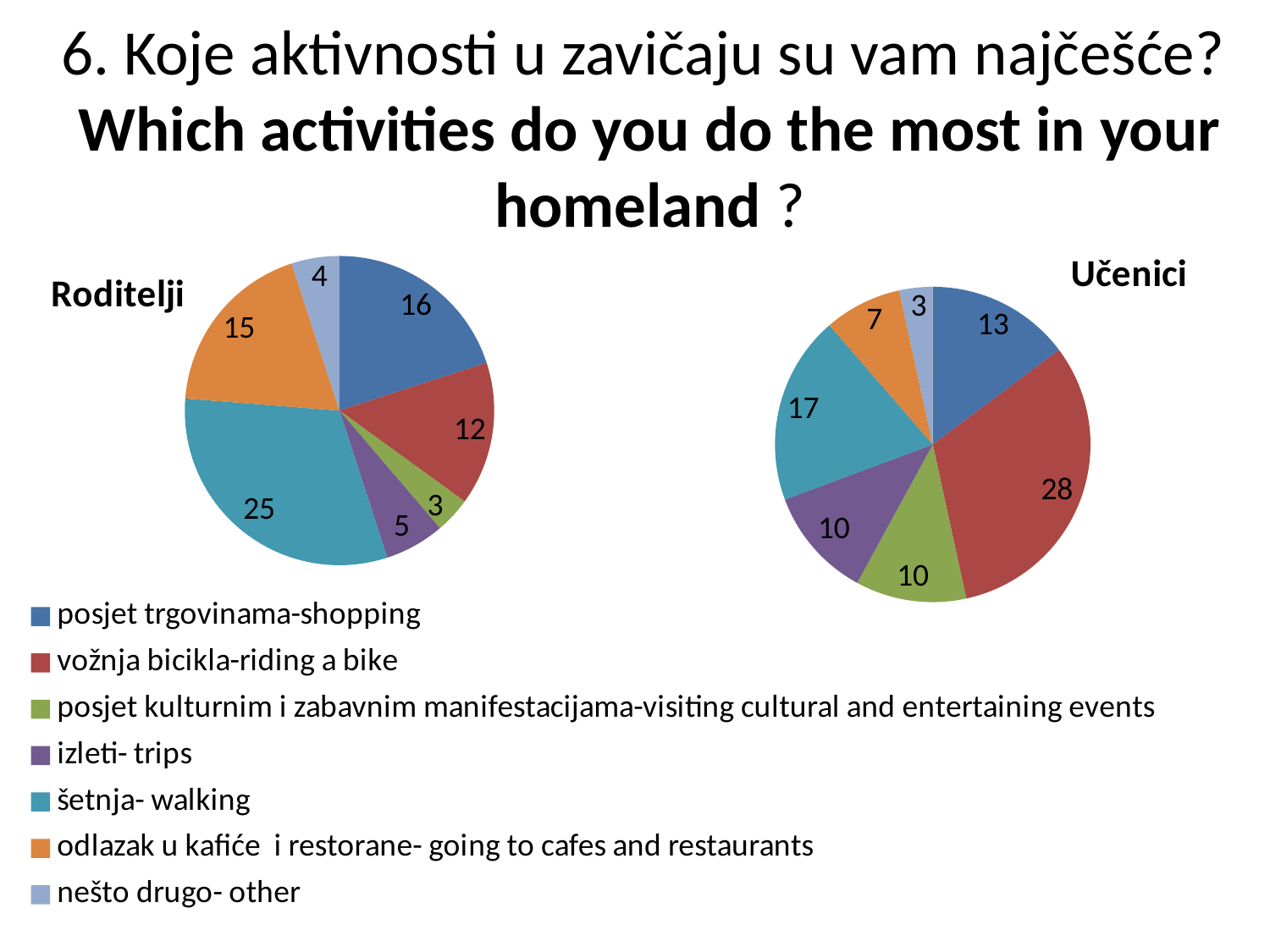

# 6. Koje aktivnosti u zavičaju su vam najčešće? Which activities do you do the most in your homeland ?

### Chart:

| Category | Roditelji |
|---|---|
| posjet trgovinama-shopping  | 16.0 |
| vožnja bicikla-riding a bike | 12.0 |
| posjet kulturnim i zabavnim manifestacijama-visiting cultural and entertaining events   | 3.0 |
| izleti- trips | 5.0 |
| šetnja- walking | 25.0 |
| odlazak u kafiće  i restorane- going to cafes and restaurants      | 15.0 |
| nešto drugo- other | 4.0 |

### Chart: Učenici

| Category | Prodaja |
|---|---|
|  | 13.0 |
|  | 28.0 |
|  | 10.0 |
|  | 10.0 |
|  | 17.0 |
|  | 7.0 |
|  | 3.0 |